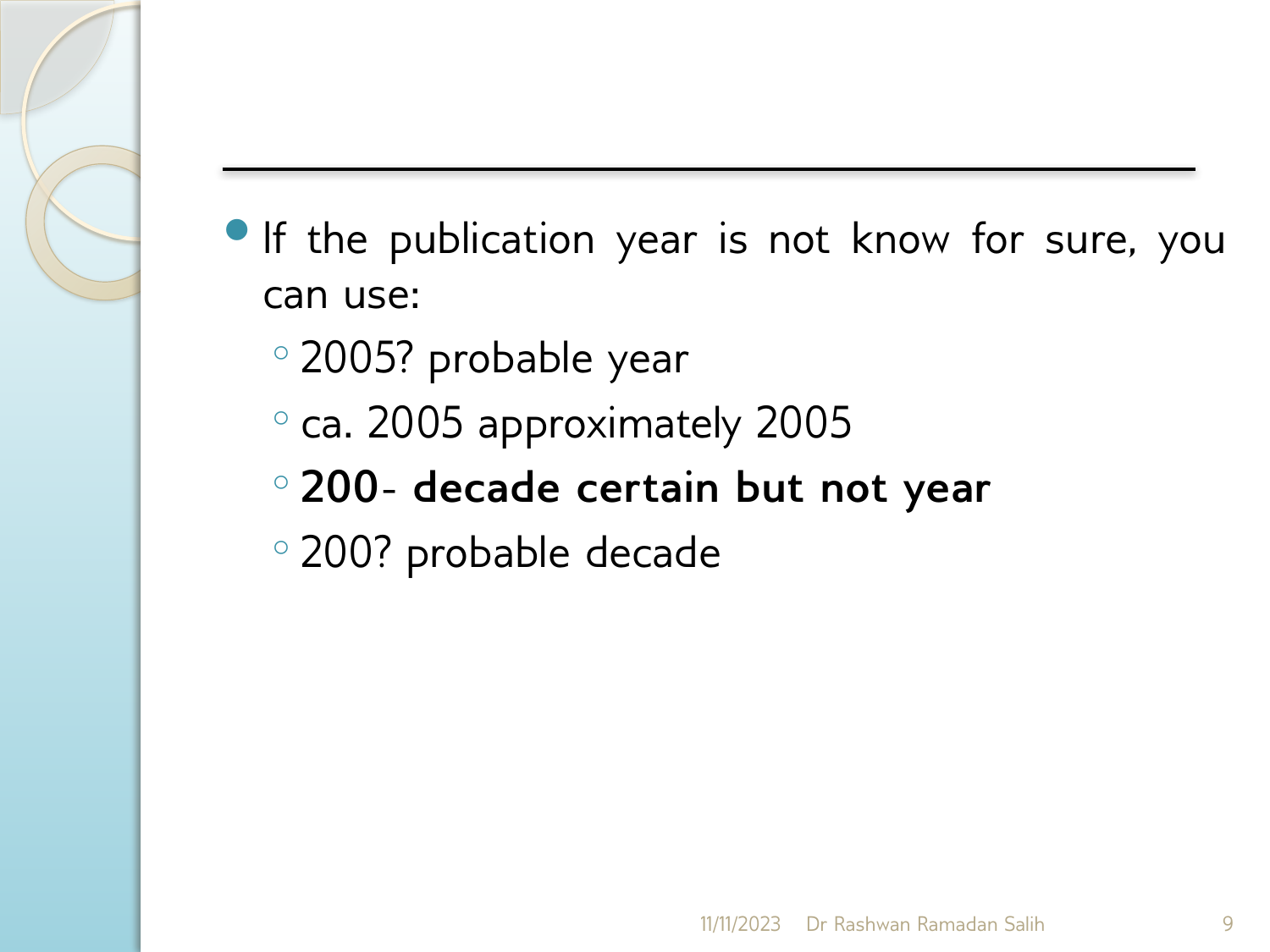

If the publication year is not know for sure, you can use:
2005? probable year
ca. 2005 approximately 2005
200- decade certain but not year
200? probable decade

11/11/2023
Dr Rashwan Ramadan Salih
9